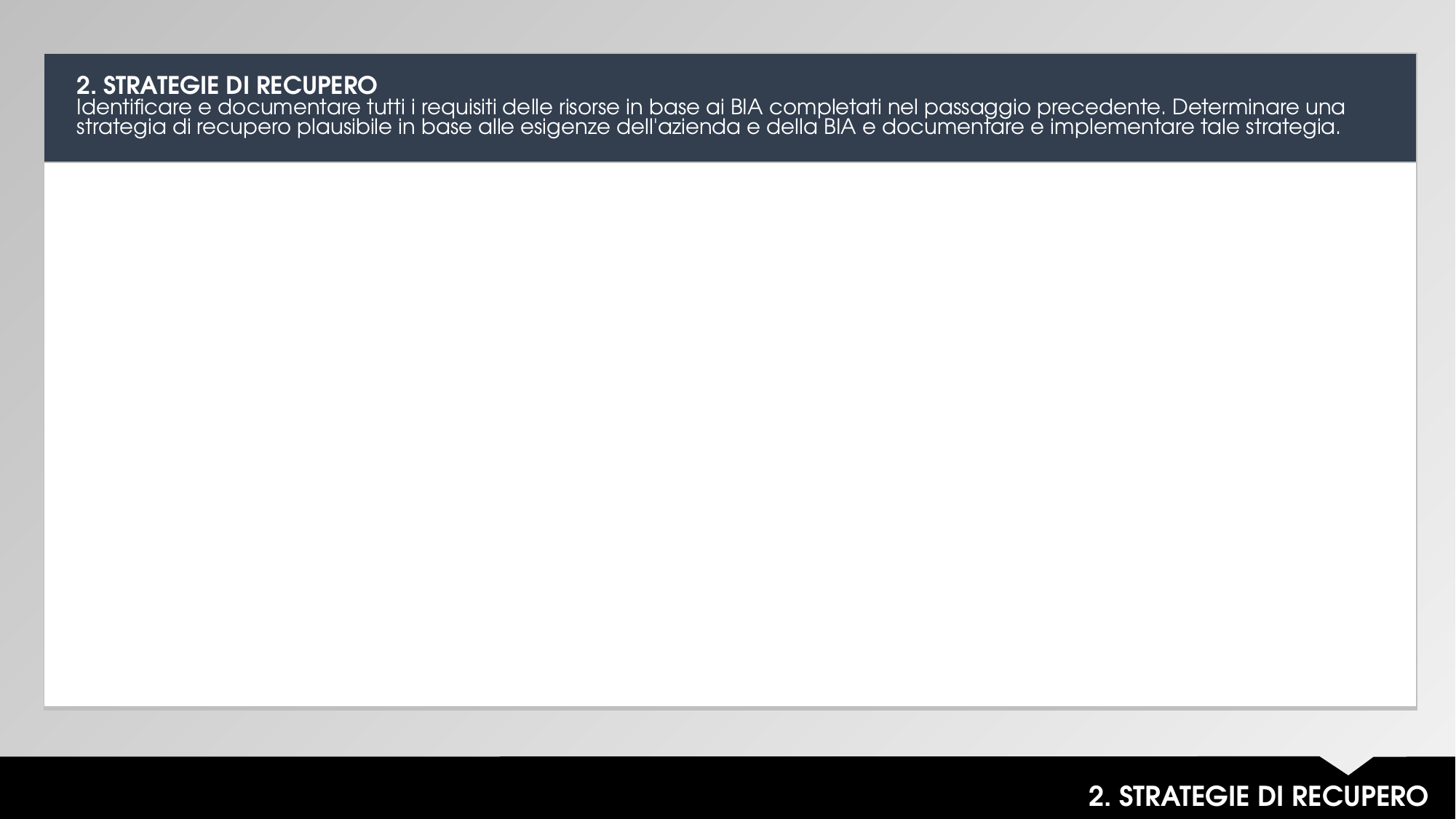

| 2. STRATEGIE DI RECUPERO Identificare e documentare tutti i requisiti delle risorse in base ai BIA completati nel passaggio precedente. Determinare una strategia di recupero plausibile in base alle esigenze dell'azienda e della BIA e documentare e implementare tale strategia. |
| --- |
|  |

2. STRATEGIE DI RECUPERO